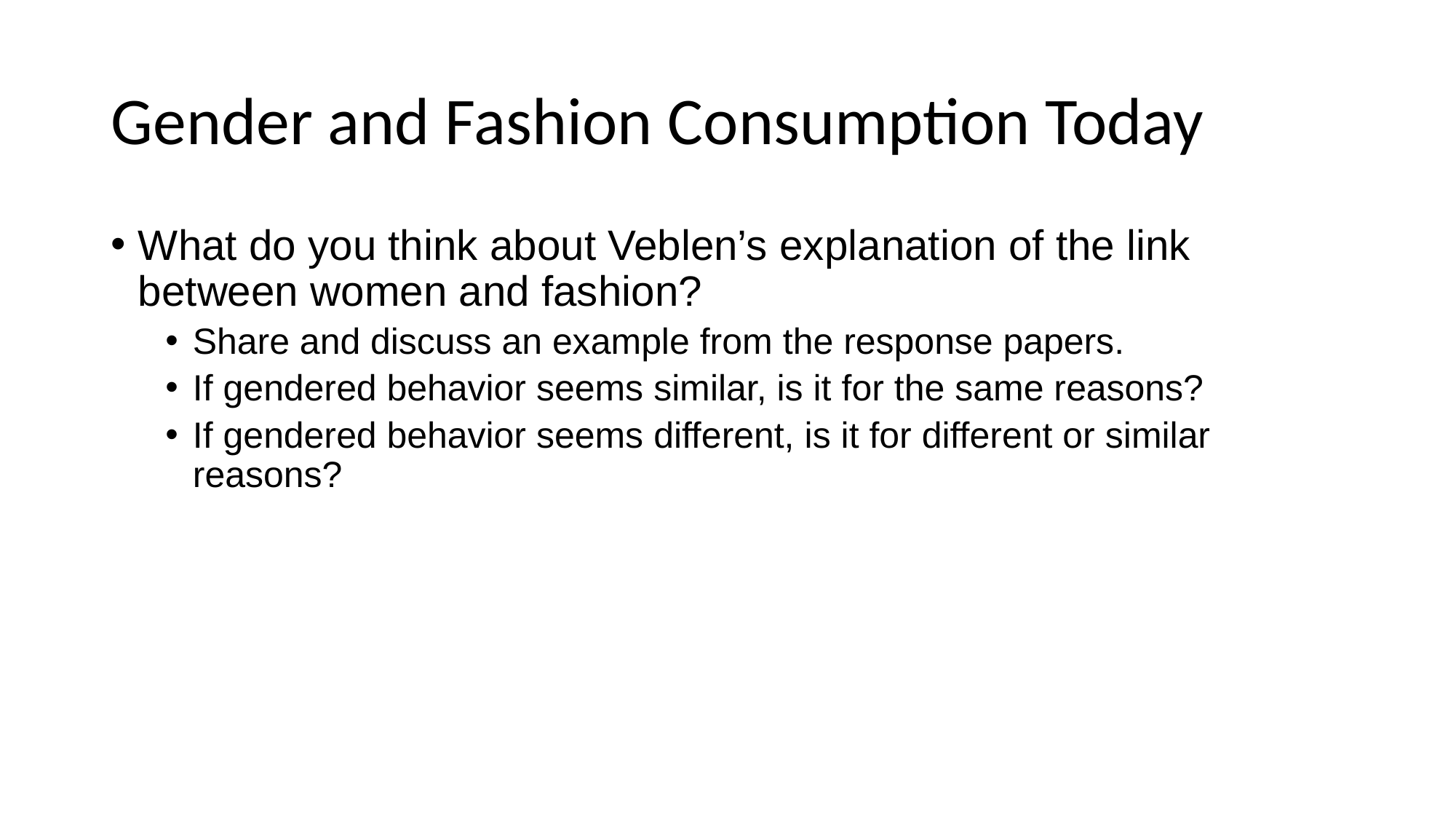

# Gender and Fashion Consumption Today
What do you think about Veblen’s explanation of the link between women and fashion?
Share and discuss an example from the response papers.
If gendered behavior seems similar, is it for the same reasons?
If gendered behavior seems different, is it for different or similar reasons?